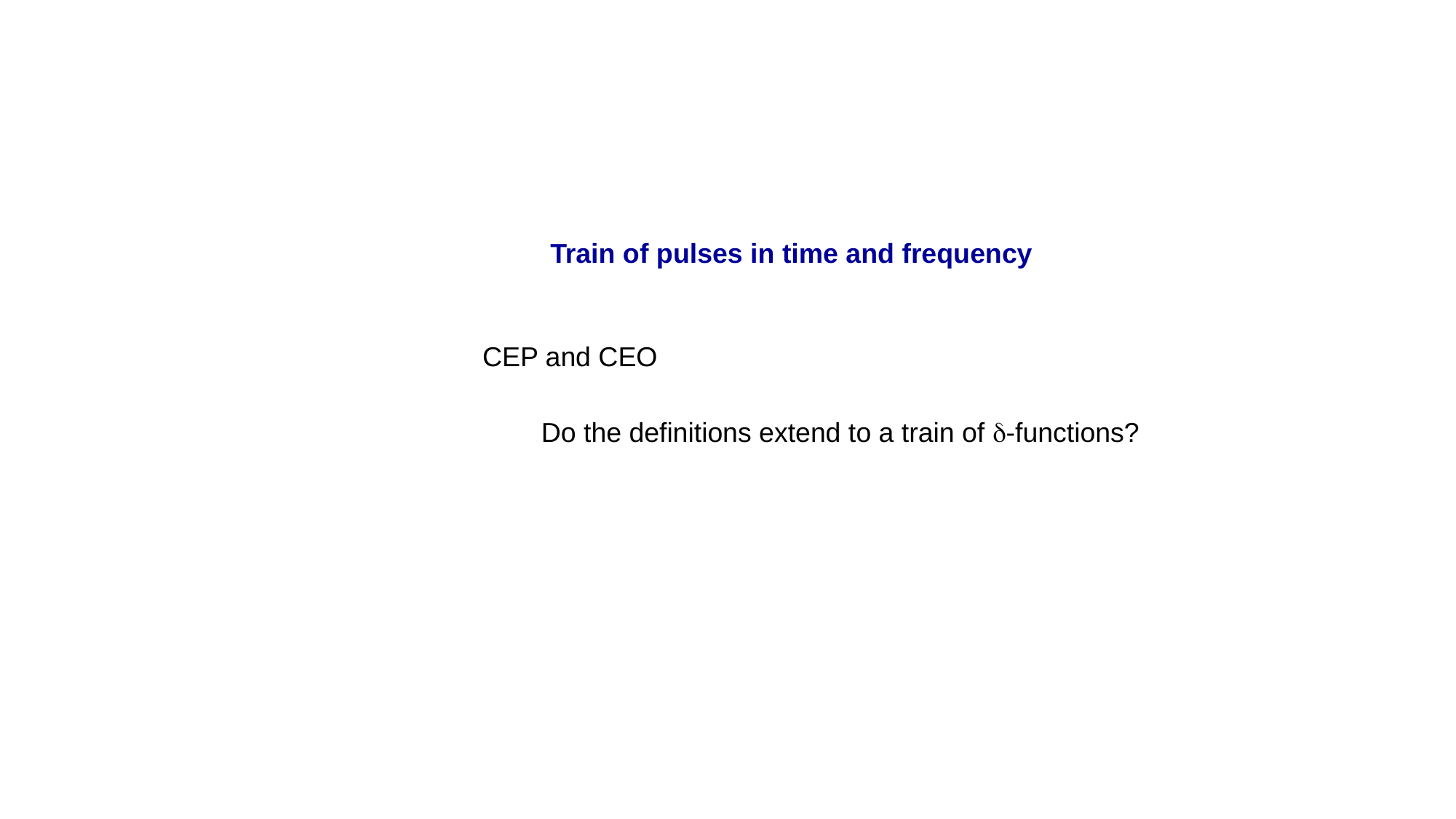

Train of pulses in time and frequency
CEP and CEO
Do the definitions extend to a train of δ-functions?